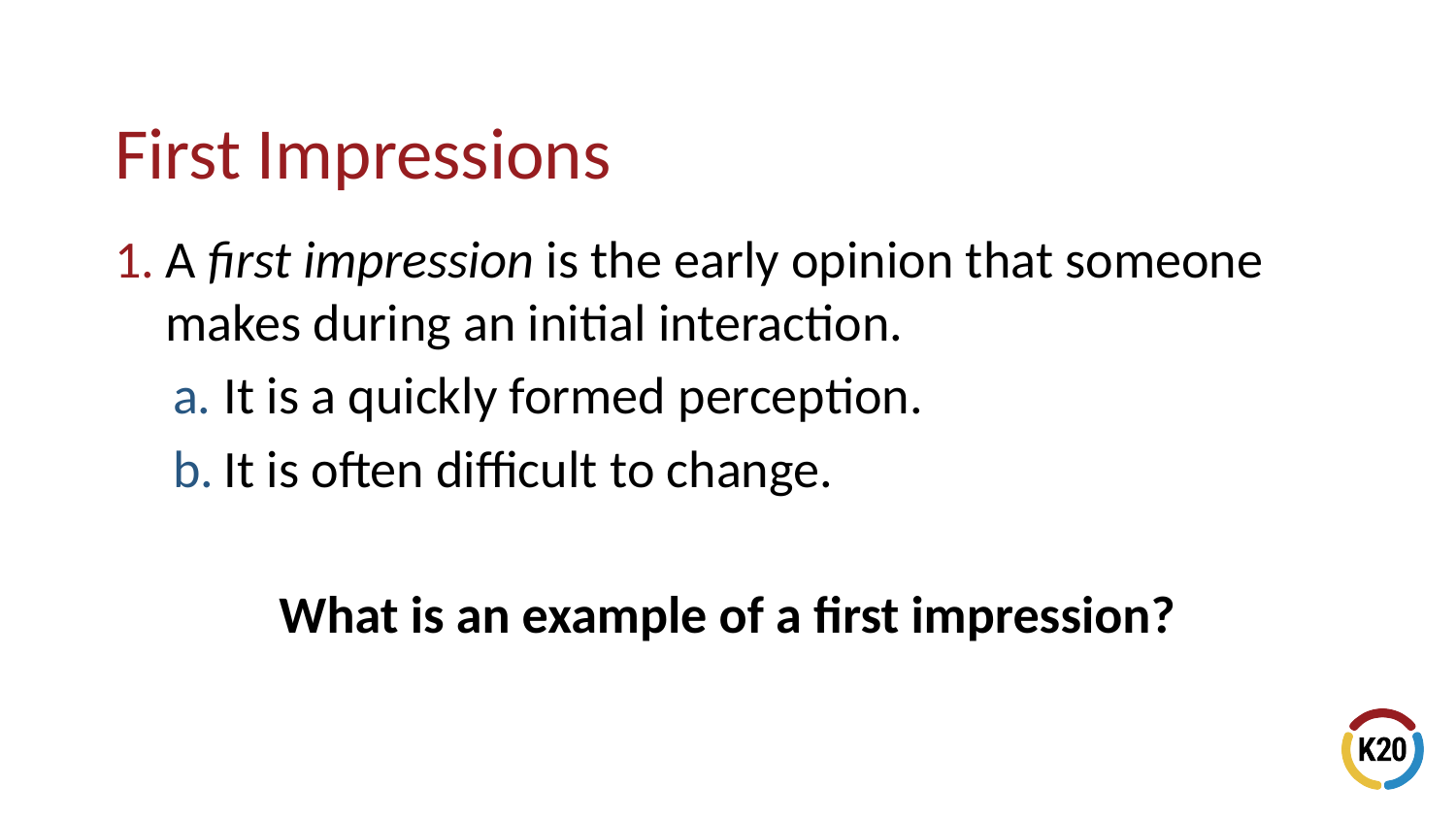

# First Impressions
A first impression is the early opinion that someone makes during an initial interaction.
It is a quickly formed perception.
It is often difficult to change.

What is an example of a first impression?